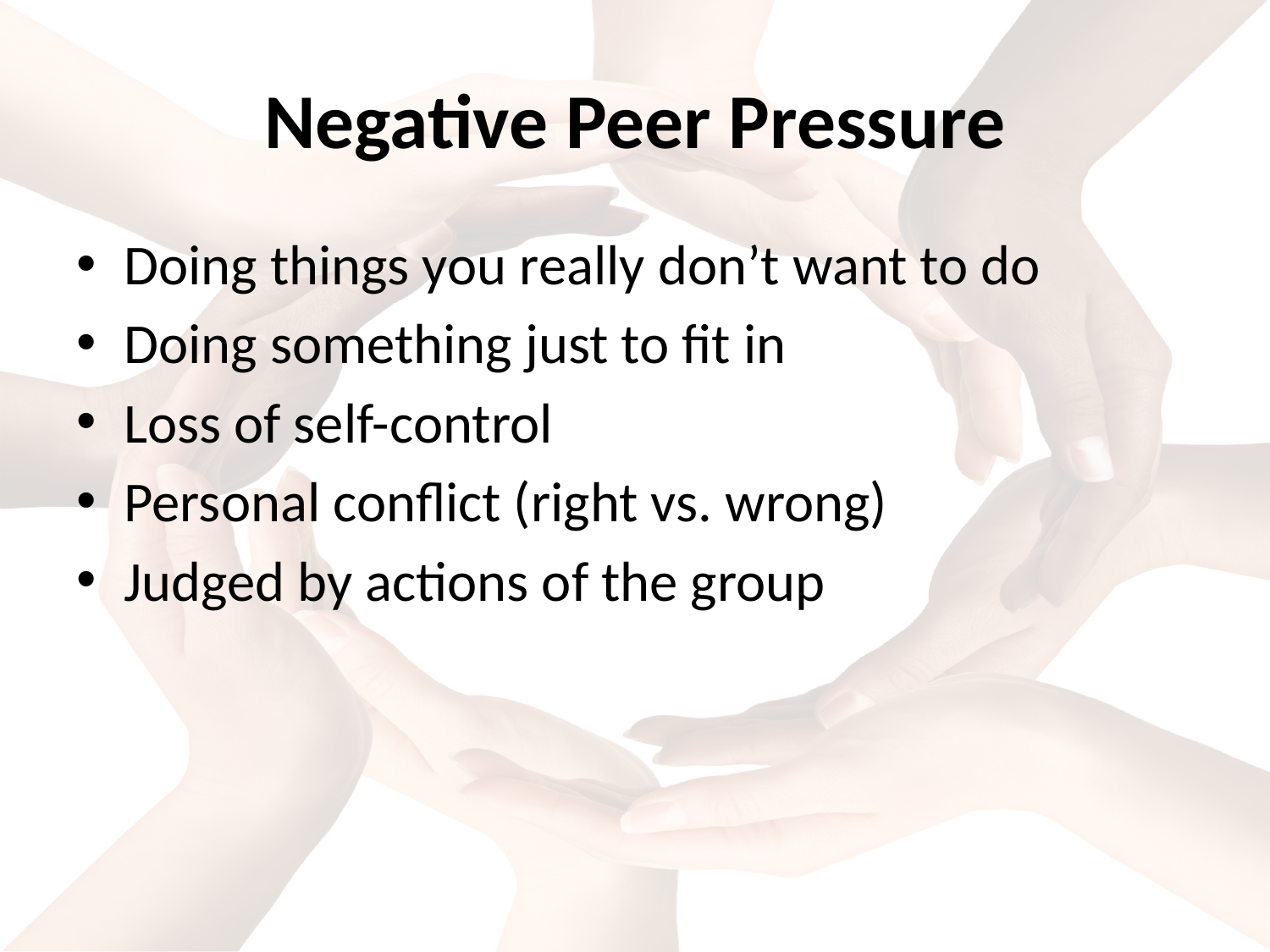

# Negative Peer Pressure
Doing things you really don’t want to do
Doing something just to fit in
Loss of self-control
Personal conflict (right vs. wrong)
Judged by actions of the group